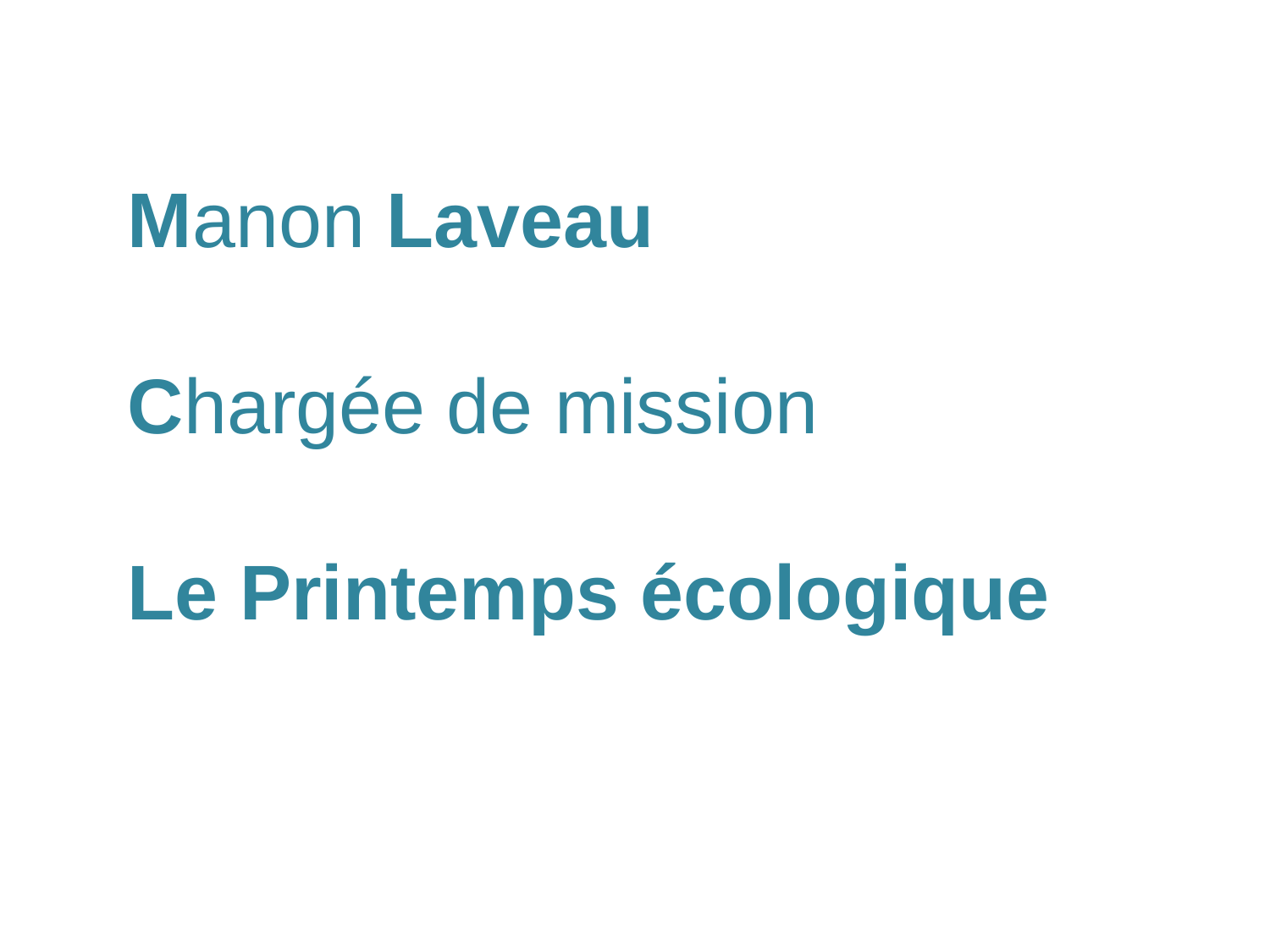

# Manon Laveau Chargée de mission Le Printemps écologique